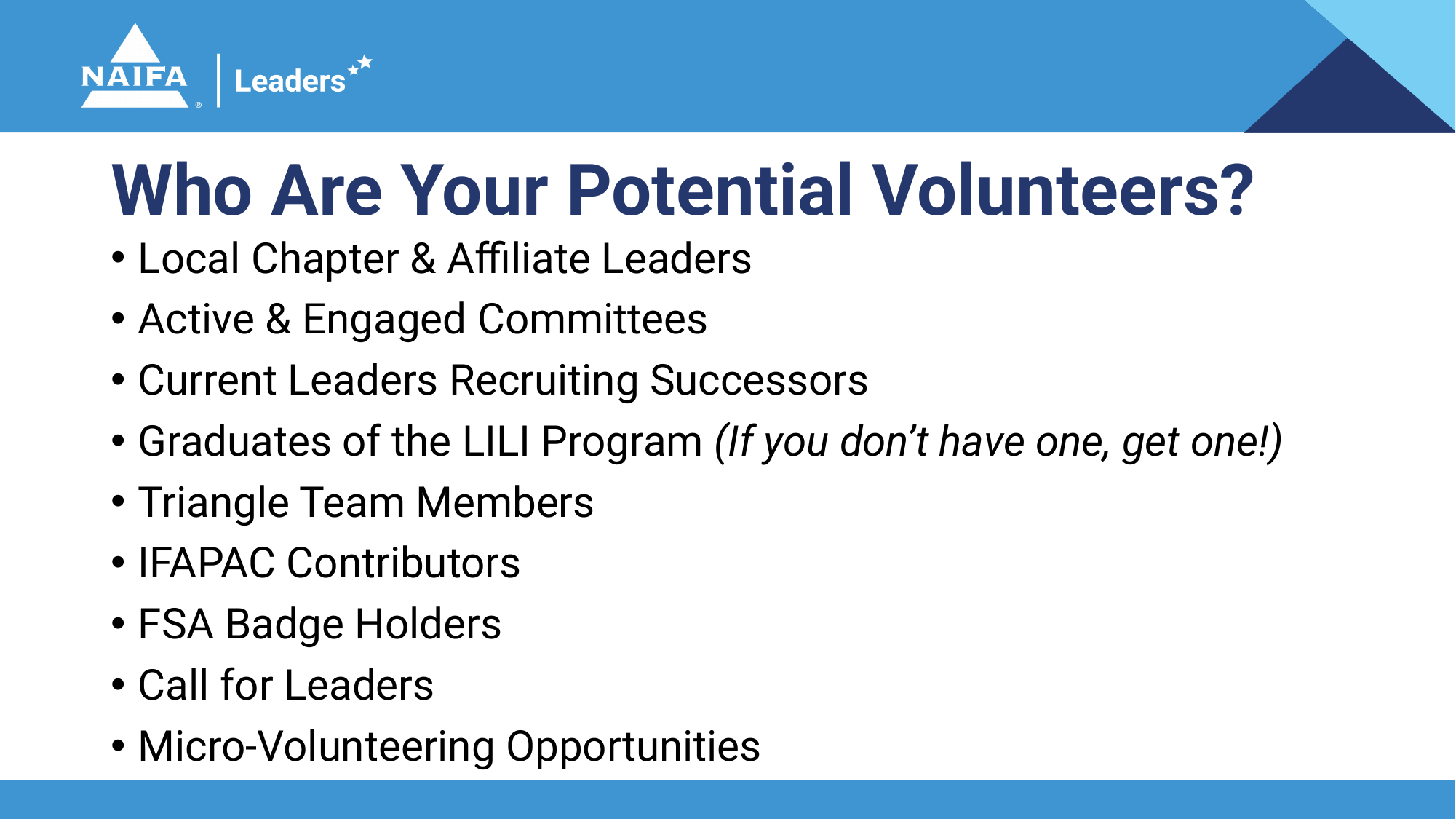

# Who Are Your Potential Volunteers?
Local Chapter & Affiliate Leaders
Active & Engaged Committees
Current Leaders Recruiting Successors
Graduates of the LILI Program (If you don’t have one, get one!)
Triangle Team Members
IFAPAC Contributors
FSA Badge Holders
Call for Leaders
Micro-Volunteering Opportunities